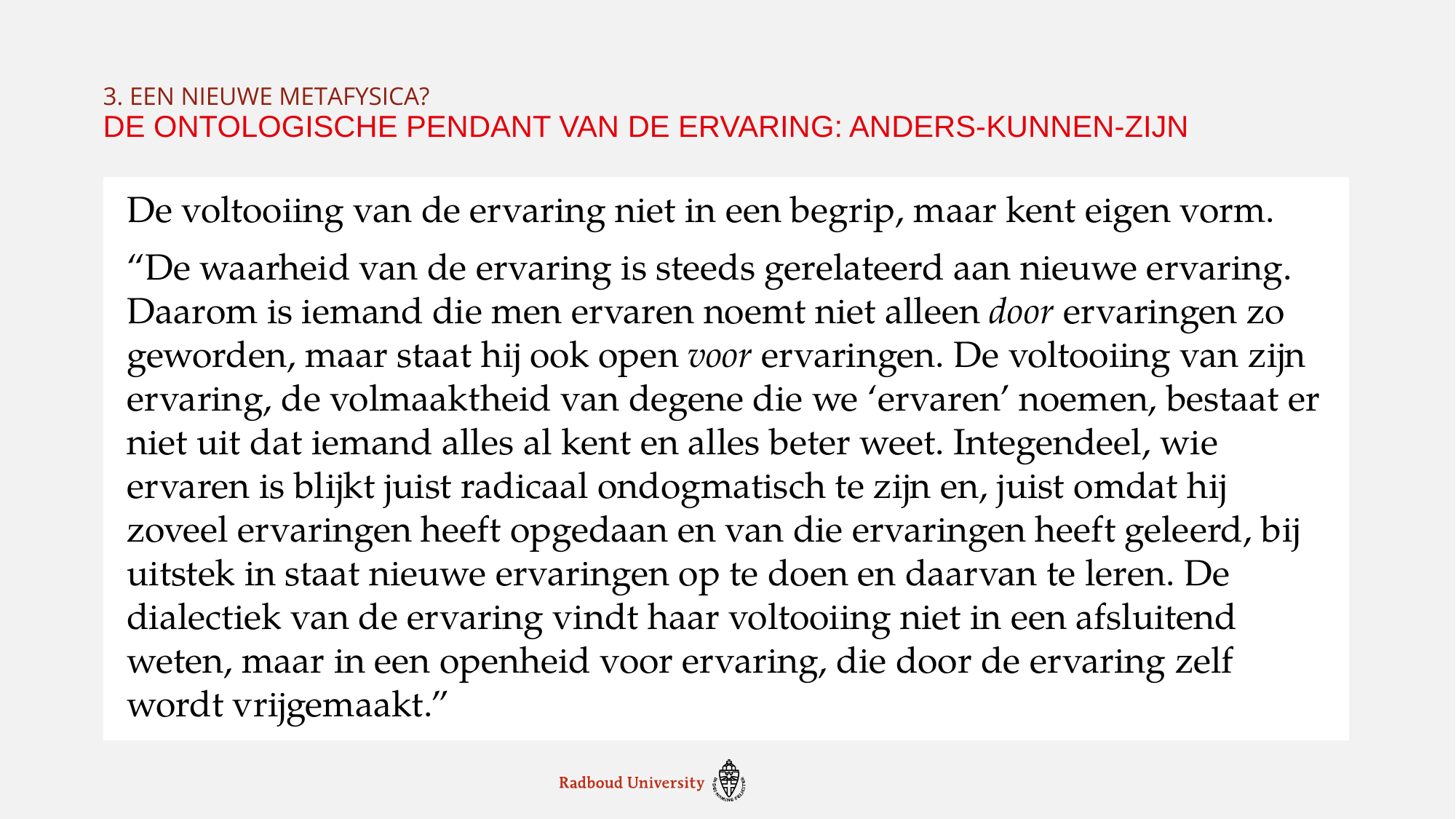

3. Een nieuwe metafysica?

# De ontologische pendant van de ervaring: Anders-kunnen-zijn
De voltooiing van de ervaring niet in een begrip, maar kent eigen vorm.
“De waarheid van de ervaring is steeds gerelateerd aan nieuwe ervaring. Daarom is iemand die men ervaren noemt niet alleen door ervaringen zo geworden, maar staat hij ook open voor ervaringen. De voltooiing van zijn ervaring, de volmaaktheid van degene die we ‘ervaren’ noemen, bestaat er niet uit dat iemand alles al kent en alles beter weet. Integendeel, wie ervaren is blijkt juist radicaal ondogmatisch te zijn en, juist omdat hij zoveel ervaringen heeft opgedaan en van die ervaringen heeft geleerd, bij uitstek in staat nieuwe ervaringen op te doen en daarvan te leren. De dialectiek van de ervaring vindt haar voltooiing niet in een afsluitend weten, maar in een openheid voor ervaring, die door de ervaring zelf wordt vrijgemaakt.”